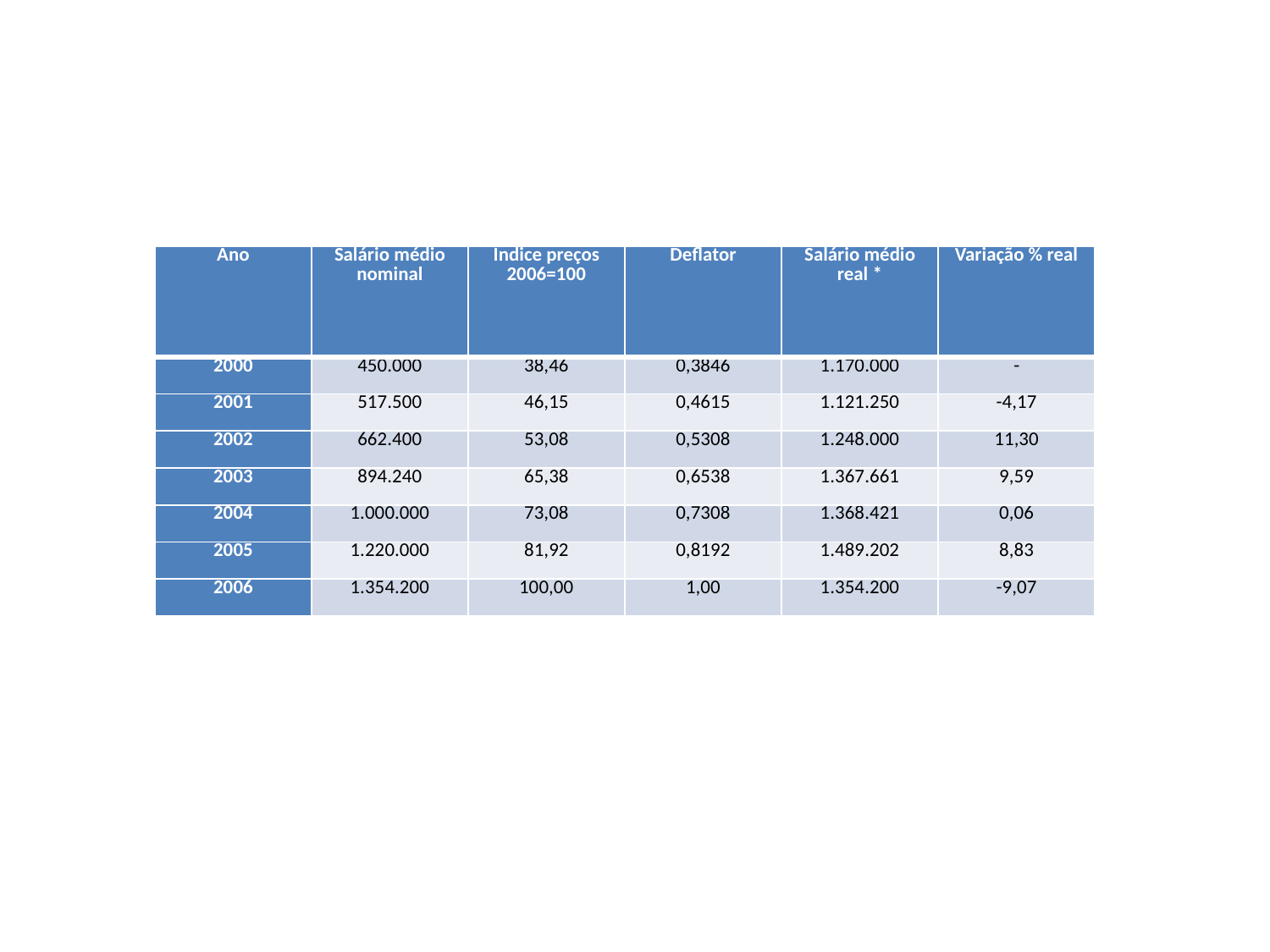

| Ano | Salário médio nominal | Índice preços 2006=100 | Deflator | Salário médio real \* | Variação % real |
| --- | --- | --- | --- | --- | --- |
| 2000 | 450.000 | 38,46 | 0,3846 | 1.170.000 | - |
| 2001 | 517.500 | 46,15 | 0,4615 | 1.121.250 | -4,17 |
| 2002 | 662.400 | 53,08 | 0,5308 | 1.248.000 | 11,30 |
| 2003 | 894.240 | 65,38 | 0,6538 | 1.367.661 | 9,59 |
| 2004 | 1.000.000 | 73,08 | 0,7308 | 1.368.421 | 0,06 |
| 2005 | 1.220.000 | 81,92 | 0,8192 | 1.489.202 | 8,83 |
| 2006 | 1.354.200 | 100,00 | 1,00 | 1.354.200 | -9,07 |